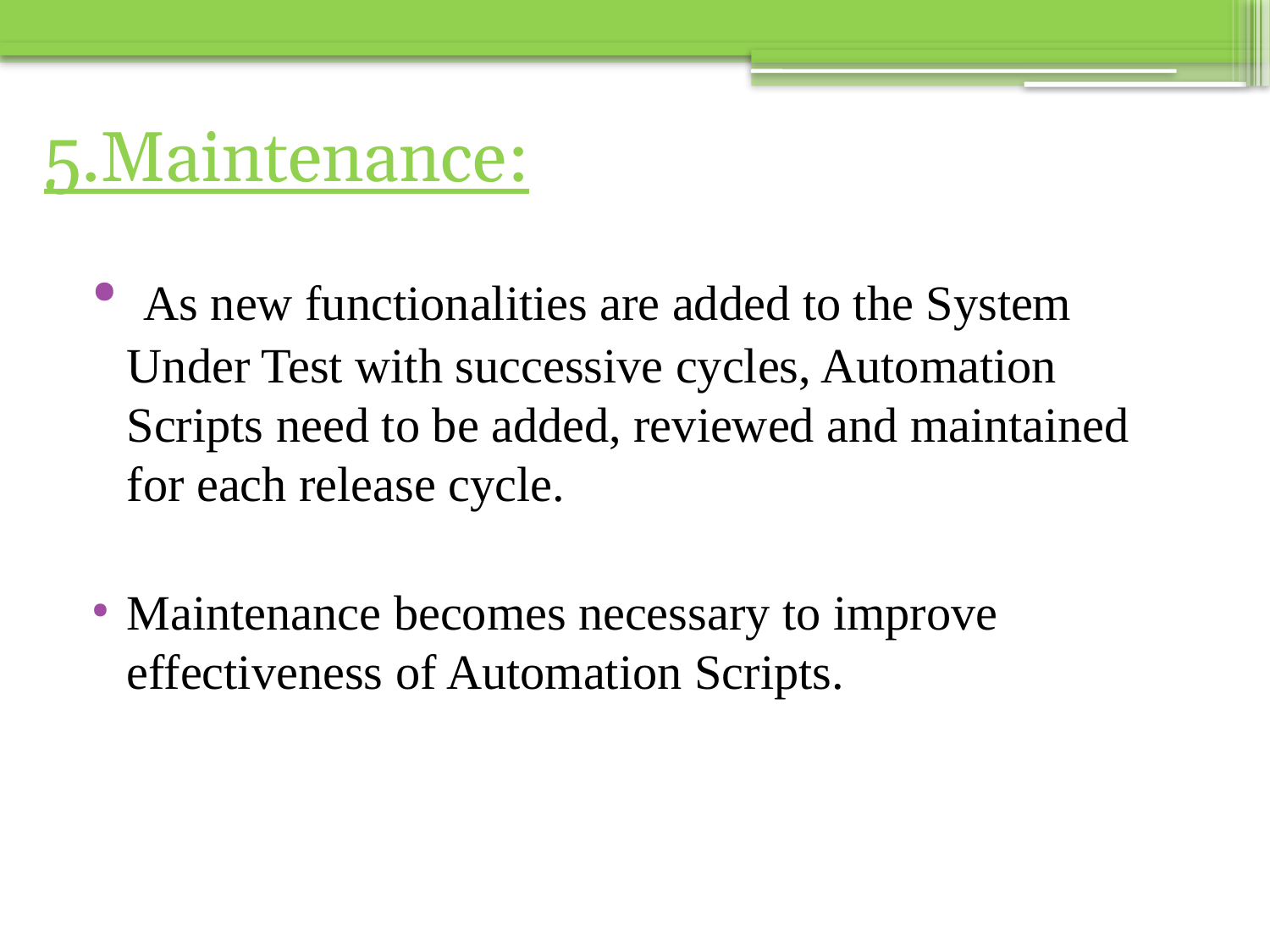

# 5.Maintenance:
 As new functionalities are added to the System Under Test with successive cycles, Automation Scripts need to be added, reviewed and maintained for each release cycle.

Maintenance becomes necessary to improve effectiveness of Automation Scripts.